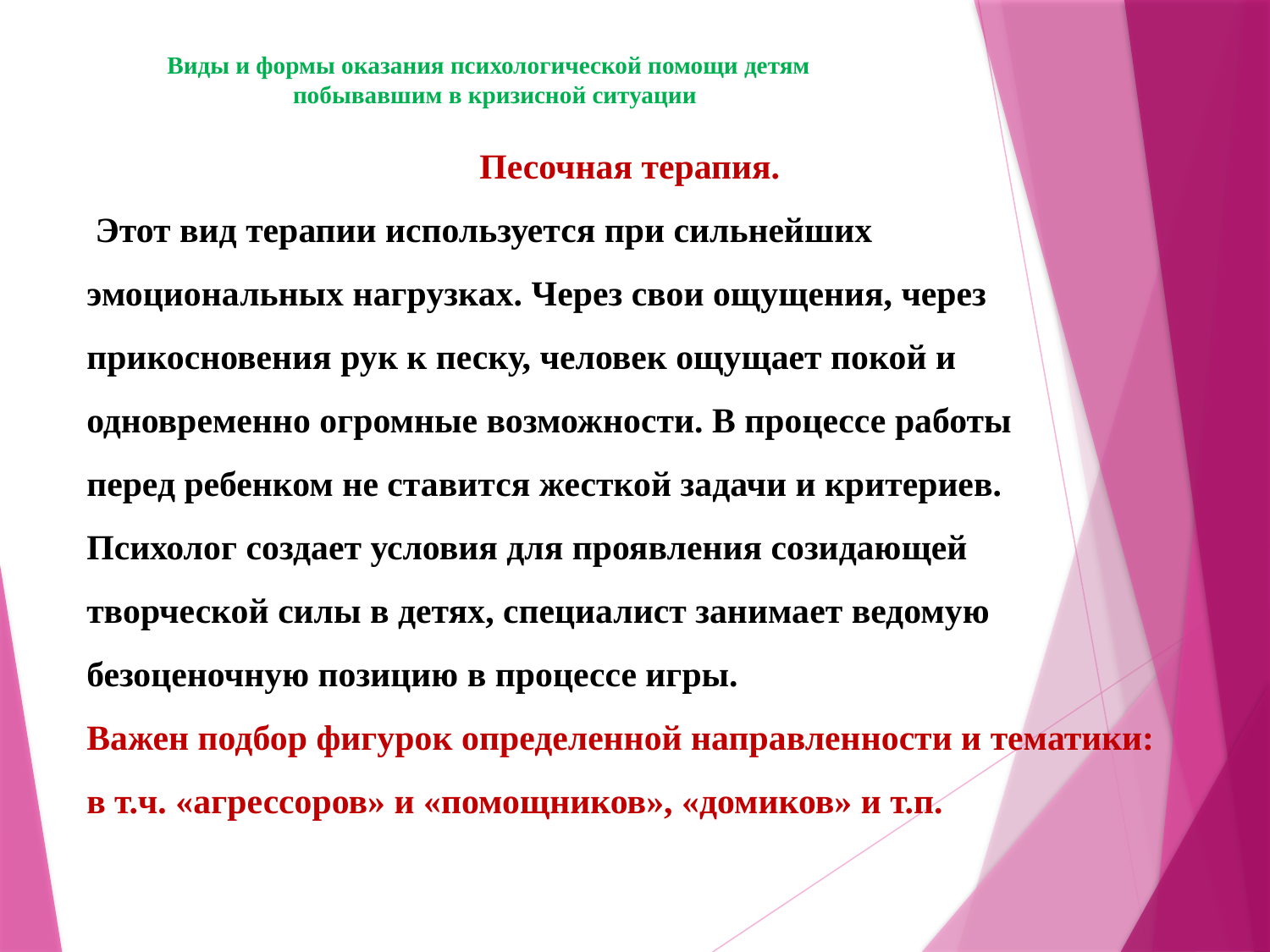

Виды и формы оказания психологической помощи детям
побывавшим в кризисной ситуации
Песочная терапия.
 Этот вид терапии используется при сильнейших
эмоциональных нагрузках. Через свои ощущения, через прикосновения рук к песку, человек ощущает покой и одновременно огромные возможности. В процессе работы
перед ребенком не ставится жесткой задачи и критериев.
Психолог создает условия для проявления созидающей
творческой силы в детях, специалист занимает ведомую безоценочную позицию в процессе игры.
Важен подбор фигурок определенной направленности и тематики: в т.ч. «агрессоров» и «помощников», «домиков» и т.п.